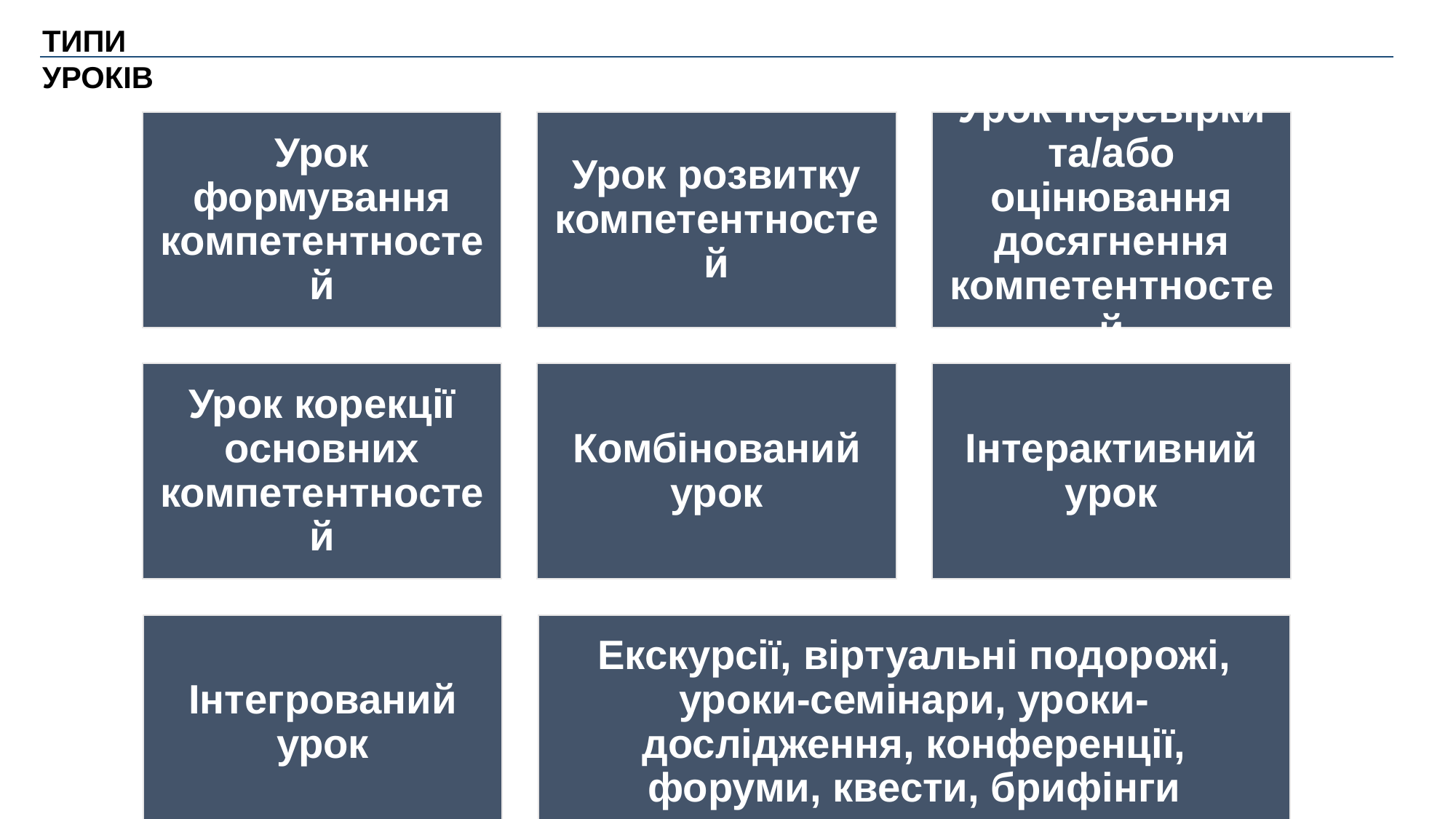

ТИПИ УРОКІВ

Урок формування компетентностей

Урок розвитку компетентностей

Урок перевірки та/або оцінювання досягнення компетентностей

Урок корекції основних компетентностей

Комбінований урок

Інтерактивний урок

Інтегрований урок

Екскурсії, віртуальні подорожі, уроки-семінари, уроки-дослідження, конференції, форуми, квести, брифінги